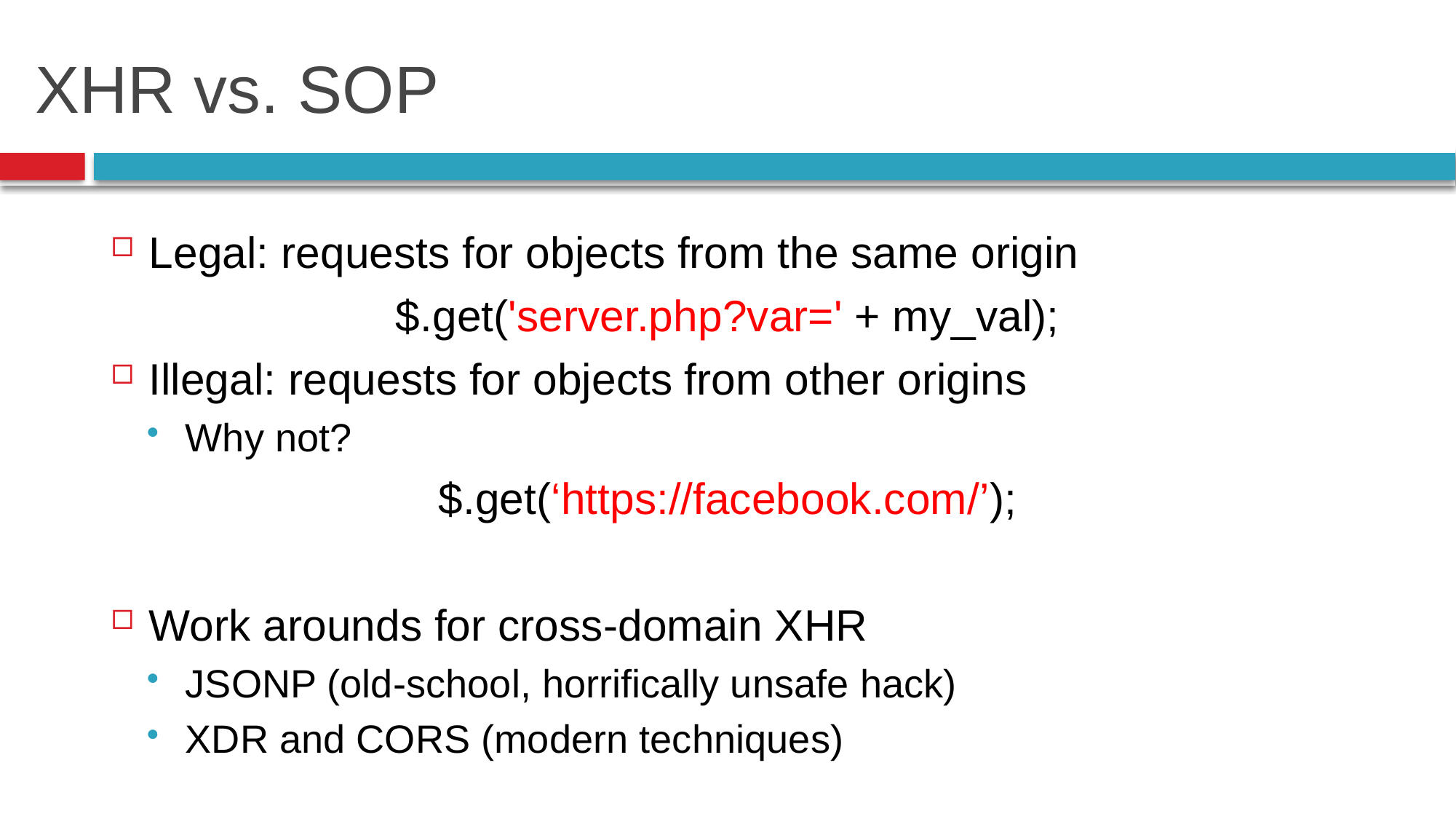

# XHR vs. SOP
Legal: requests for objects from the same origin
$.get('server.php?var=' + my_val);
Illegal: requests for objects from other origins
Why not?
$.get(‘https://facebook.com/’);

Work arounds for cross-domain XHR
JSONP (old-school, horrifically unsafe hack)
XDR and CORS (modern techniques)